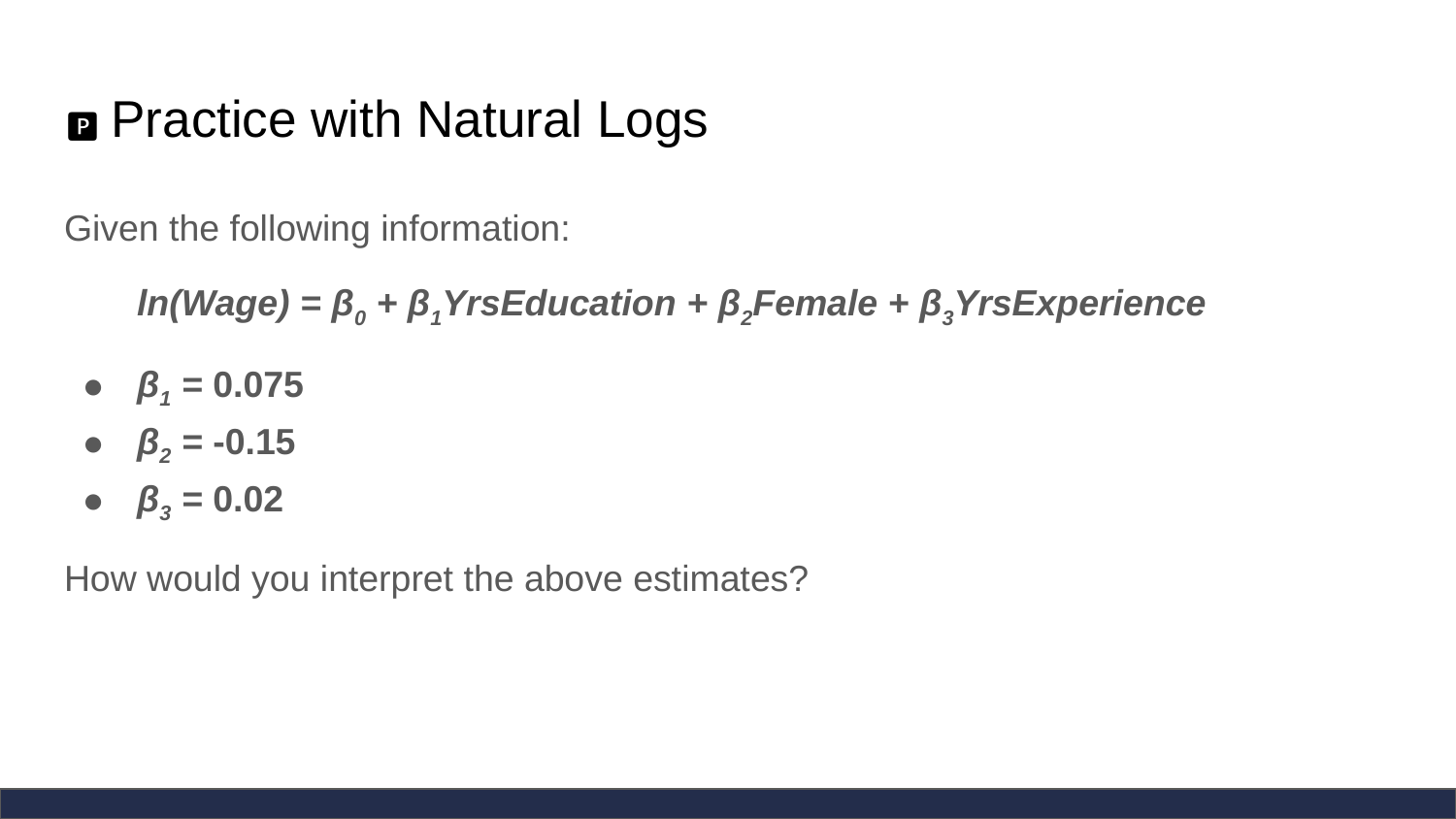

# 🅿️ Practice with Natural Logs
Given the following information:
ln(Wage) ​= β0 ​+ β1​YrsEducation + β2​Female + β3YrsExperience
β1​ = 0.075
β2​ = -0.15
β3 = 0.02
How would you interpret the above estimates?